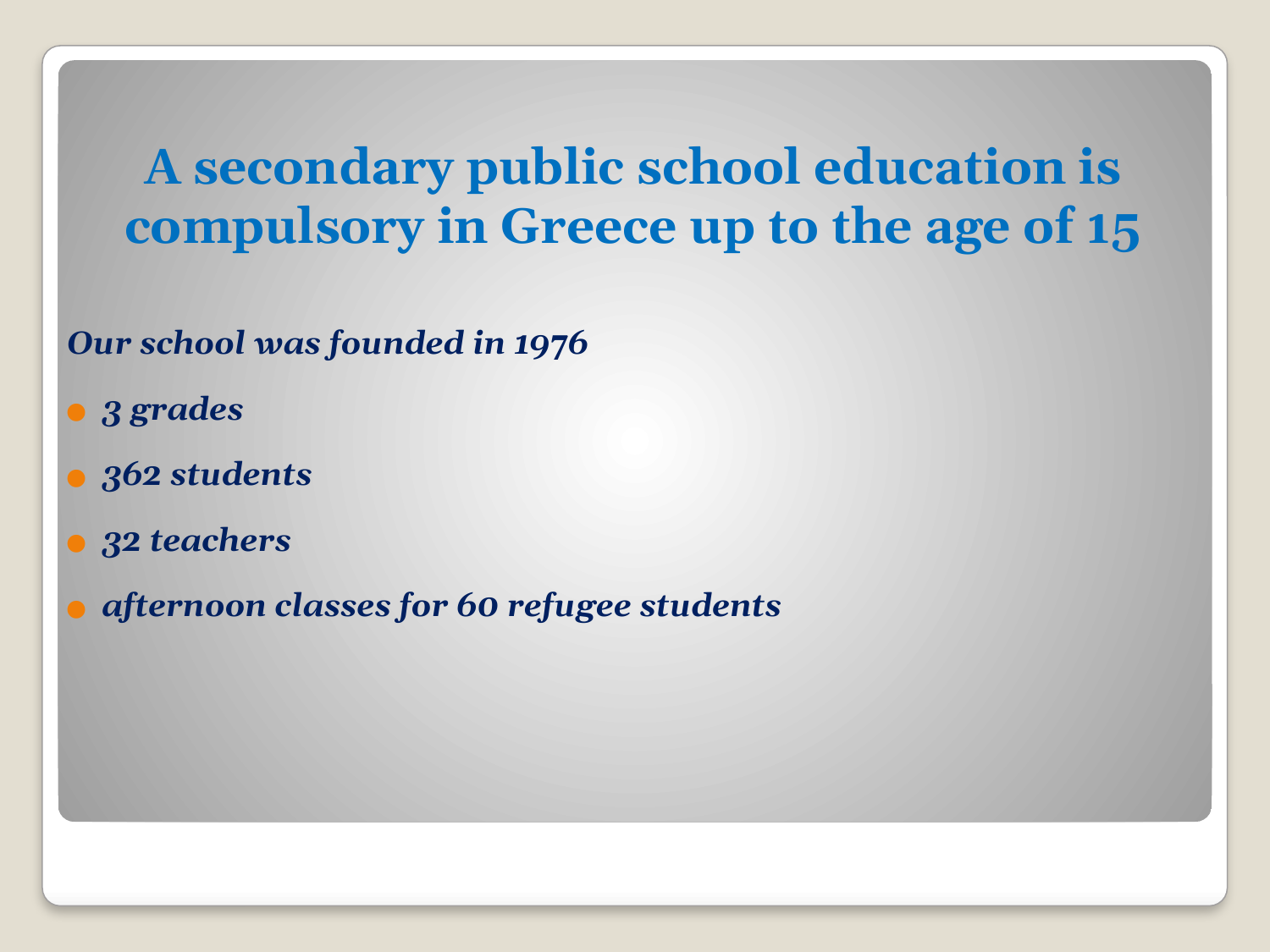

# A secondary public school education is compulsory in Greece up to the age of 15
Our school was founded in 1976
  3 grades
  362 students
  32 teachers
  afternoon classes for 60 refugee students